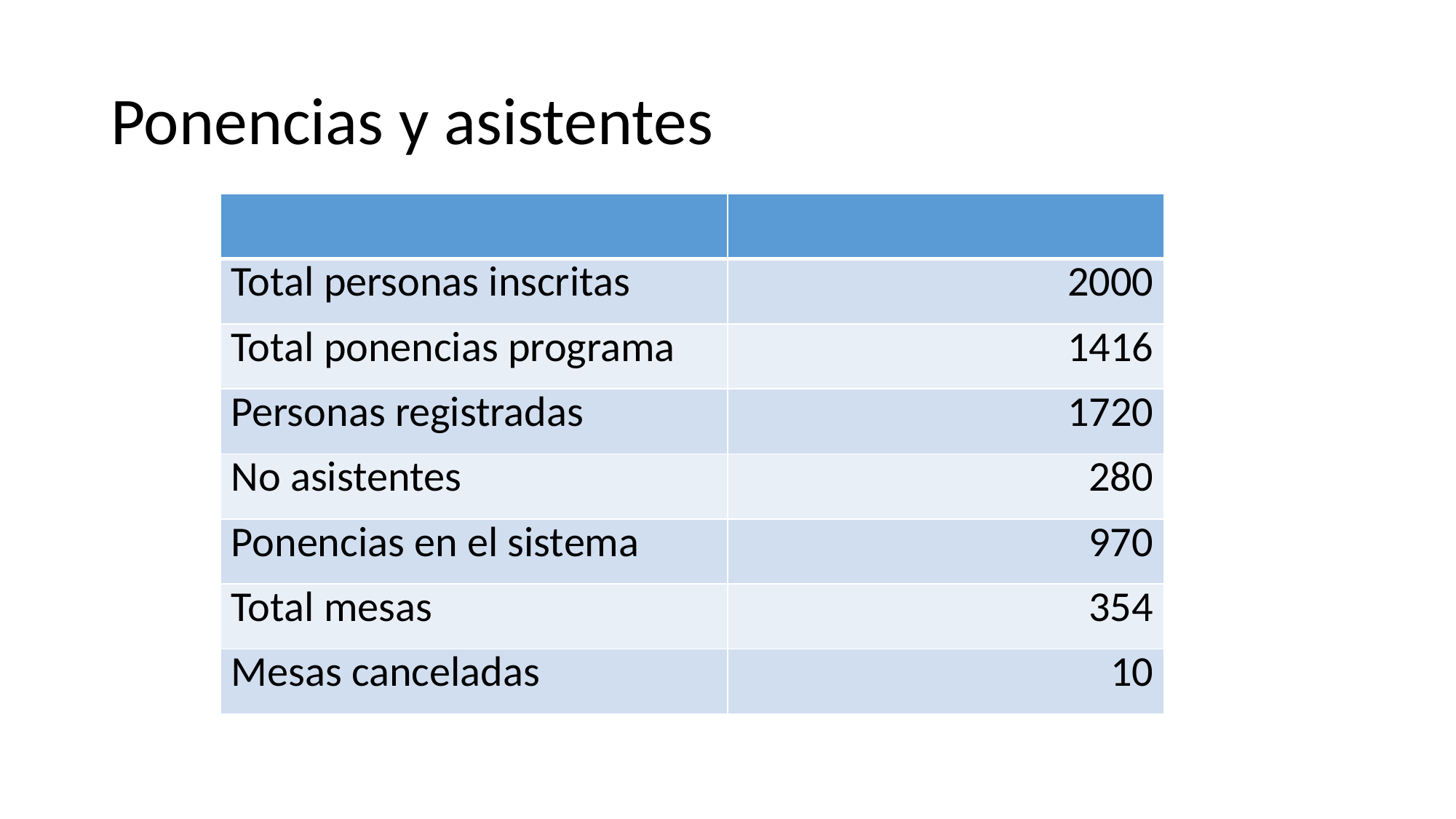

# Ponencias y asistentes
|  |  |
| --- | --- |
| Total personas inscritas | 2000 |
| Total ponencias programa | 1416 |
| Personas registradas | 1720 |
| No asistentes | 280 |
| Ponencias en el sistema | 970 |
| Total mesas | 354 |
| Mesas canceladas | 10 |